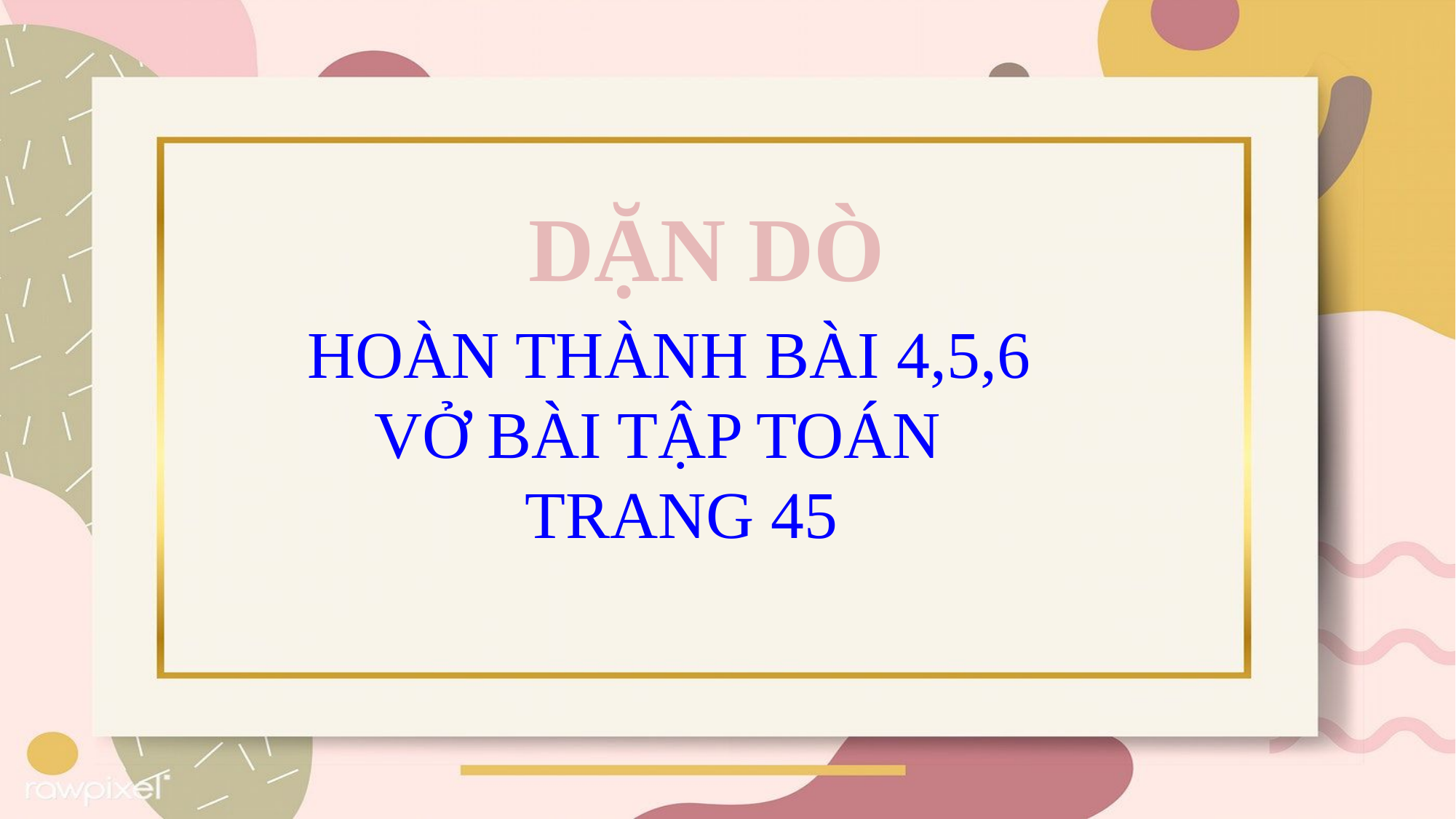

DẶN DÒ
HOÀN THÀNH BÀI 4,5,6
    VỞ BÀI TẬP TOÁN
             TRANG 45